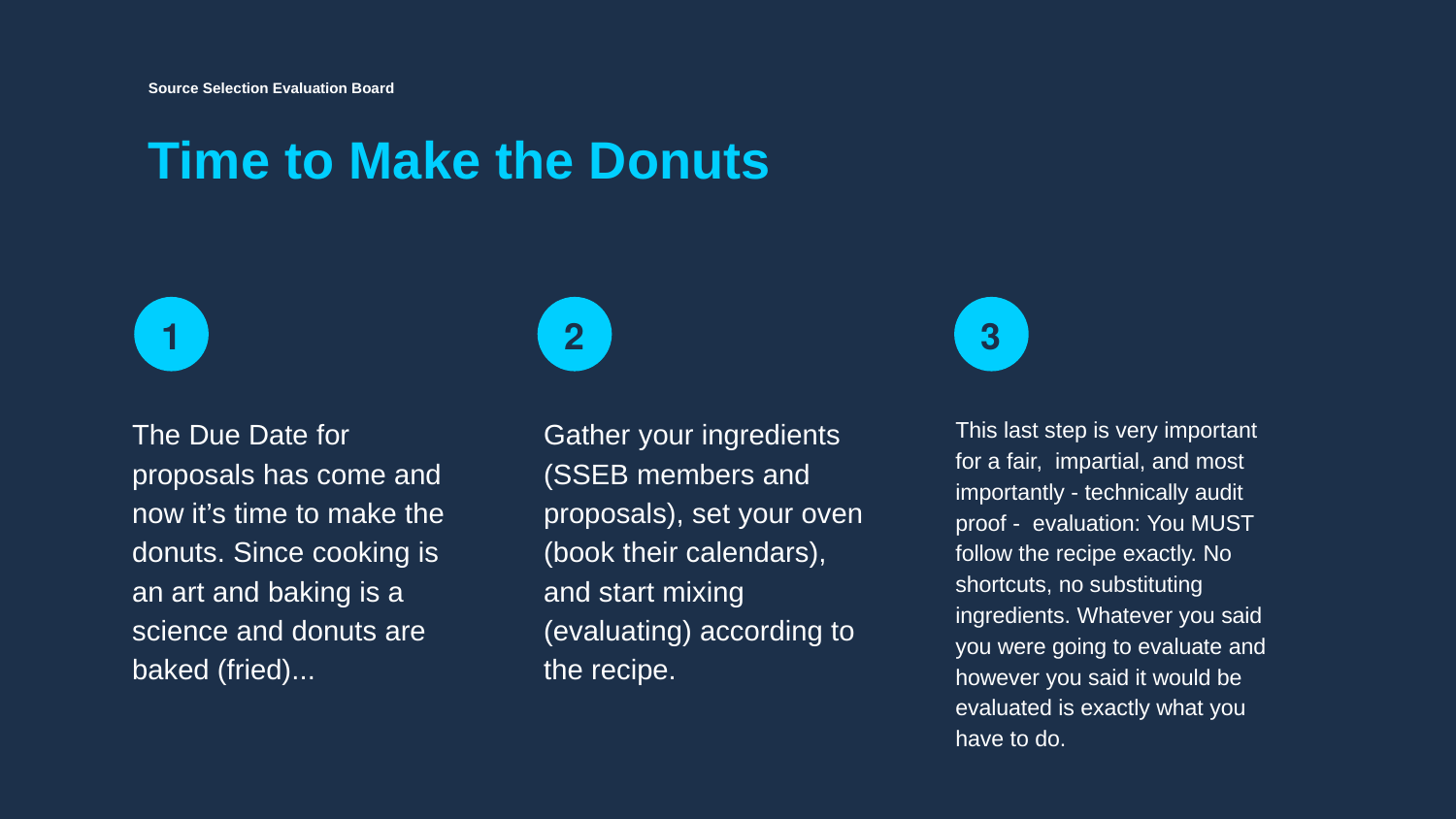

Source Selection Evaluation Board
# Time to Make the Donuts
The Due Date for proposals has come and now it’s time to make the donuts. Since cooking is an art and baking is a science and donuts are baked (fried)...
Gather your ingredients (SSEB members and proposals), set your oven (book their calendars), and start mixing (evaluating) according to the recipe.
This last step is very important for a fair,  impartial, and most importantly - technically audit proof -  evaluation: You MUST follow the recipe exactly. No shortcuts, no substituting ingredients. Whatever you said you were going to evaluate and however you said it would be evaluated is exactly what you have to do.